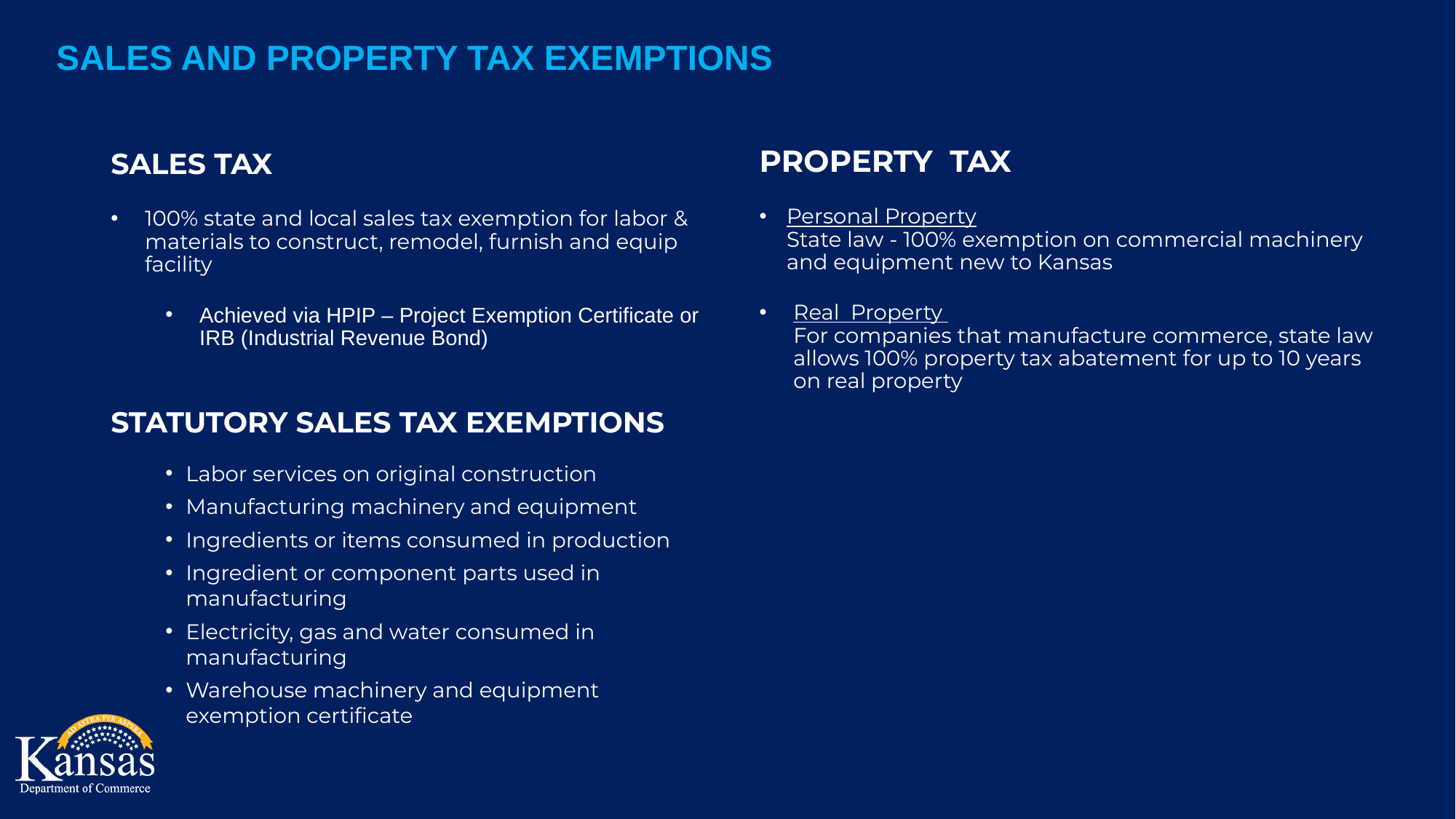

SALES AND PROPERTY TAX EXEMPTIONS
PROPERTY  TAX
Personal Property
State law - 100% exemption on commercial machinery and equipment new to Kansas
Real  Property
For companies that manufacture commerce, state law allows 100% property tax abatement for up to 10 years on real property

SALES TAX
100% state and local sales tax exemption for labor & materials to construct, remodel, furnish and equip facility
Achieved via HPIP – Project Exemption Certificate or IRB (Industrial Revenue Bond)
Statutory Sales Tax Exemptions
Labor services on original construction
Manufacturing machinery and equipment
Ingredients or items consumed in production
Ingredient or component parts used in manufacturing
Electricity, gas and water consumed in manufacturing
Warehouse machinery and equipment
exemption certificate